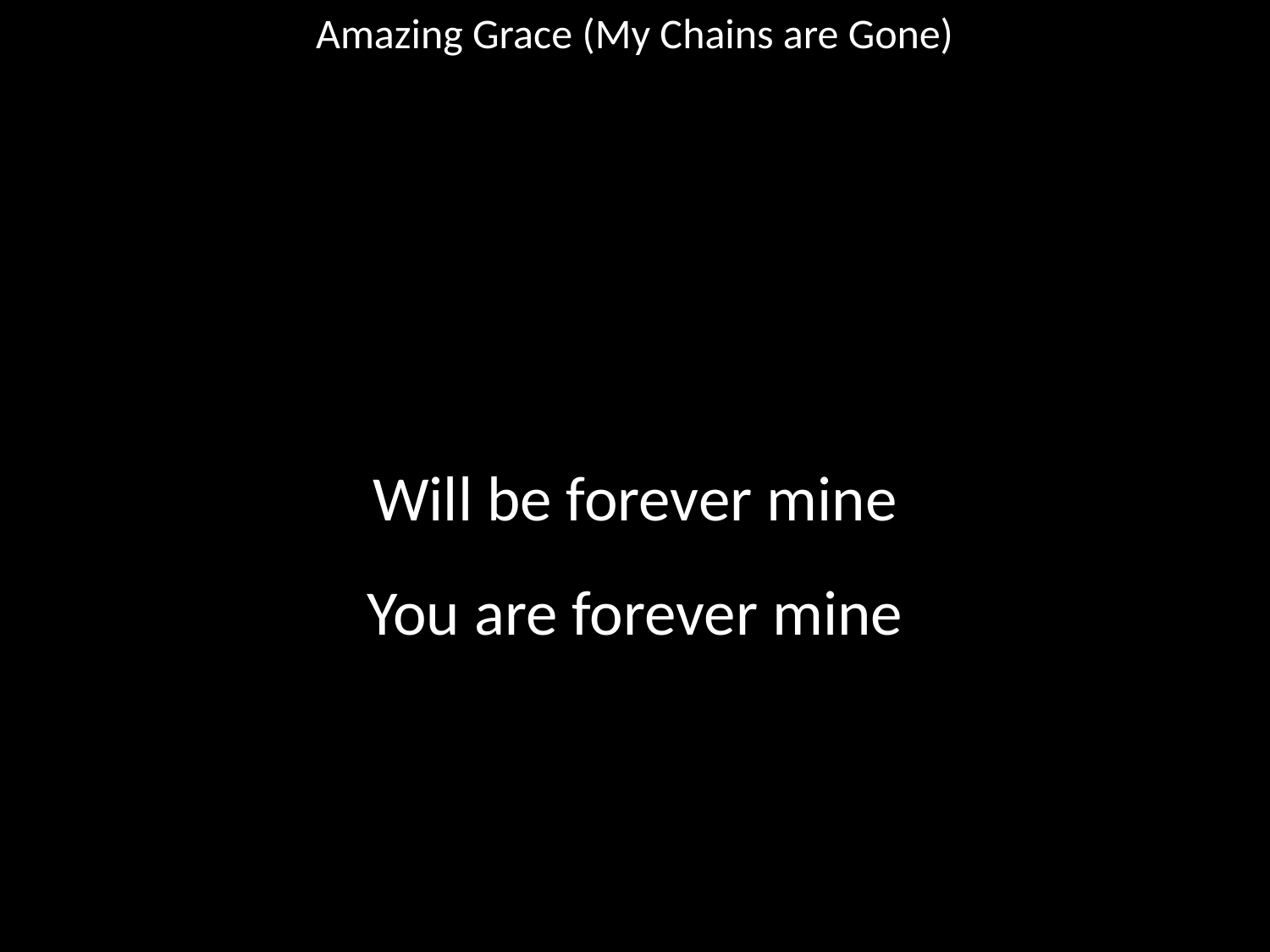

Amazing Grace (My Chains are Gone)
#
Will be forever mine
You are forever mine